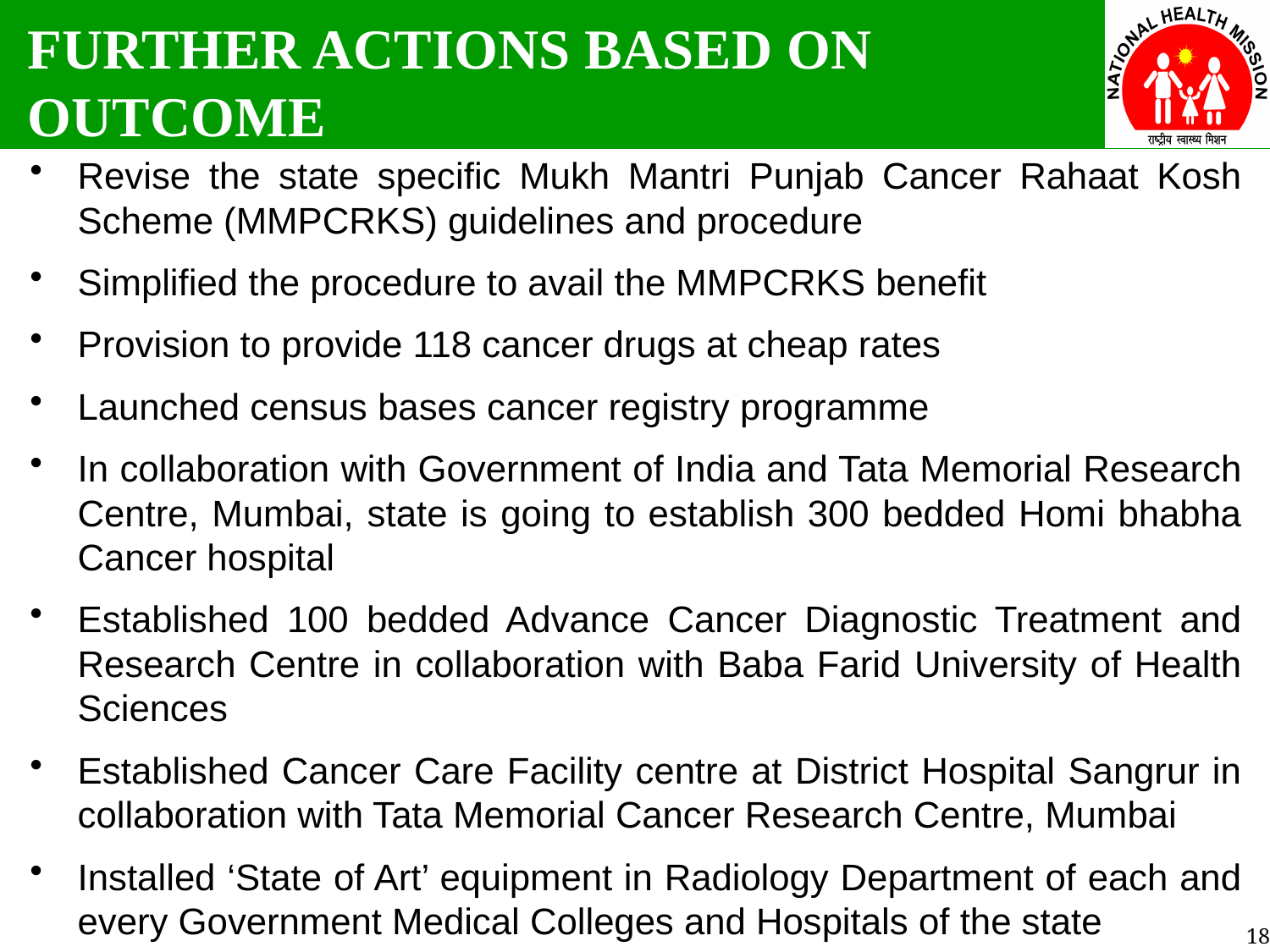

FURTHER ACTIONS BASED ON OUTCOME
Revise the state specific Mukh Mantri Punjab Cancer Rahaat Kosh Scheme (MMPCRKS) guidelines and procedure
Simplified the procedure to avail the MMPCRKS benefit
Provision to provide 118 cancer drugs at cheap rates
Launched census bases cancer registry programme
In collaboration with Government of India and Tata Memorial Research Centre, Mumbai, state is going to establish 300 bedded Homi bhabha Cancer hospital
Established 100 bedded Advance Cancer Diagnostic Treatment and Research Centre in collaboration with Baba Farid University of Health Sciences
Established Cancer Care Facility centre at District Hospital Sangrur in collaboration with Tata Memorial Cancer Research Centre, Mumbai
Installed ‘State of Art’ equipment in Radiology Department of each and every Government Medical Colleges and Hospitals of the state

18